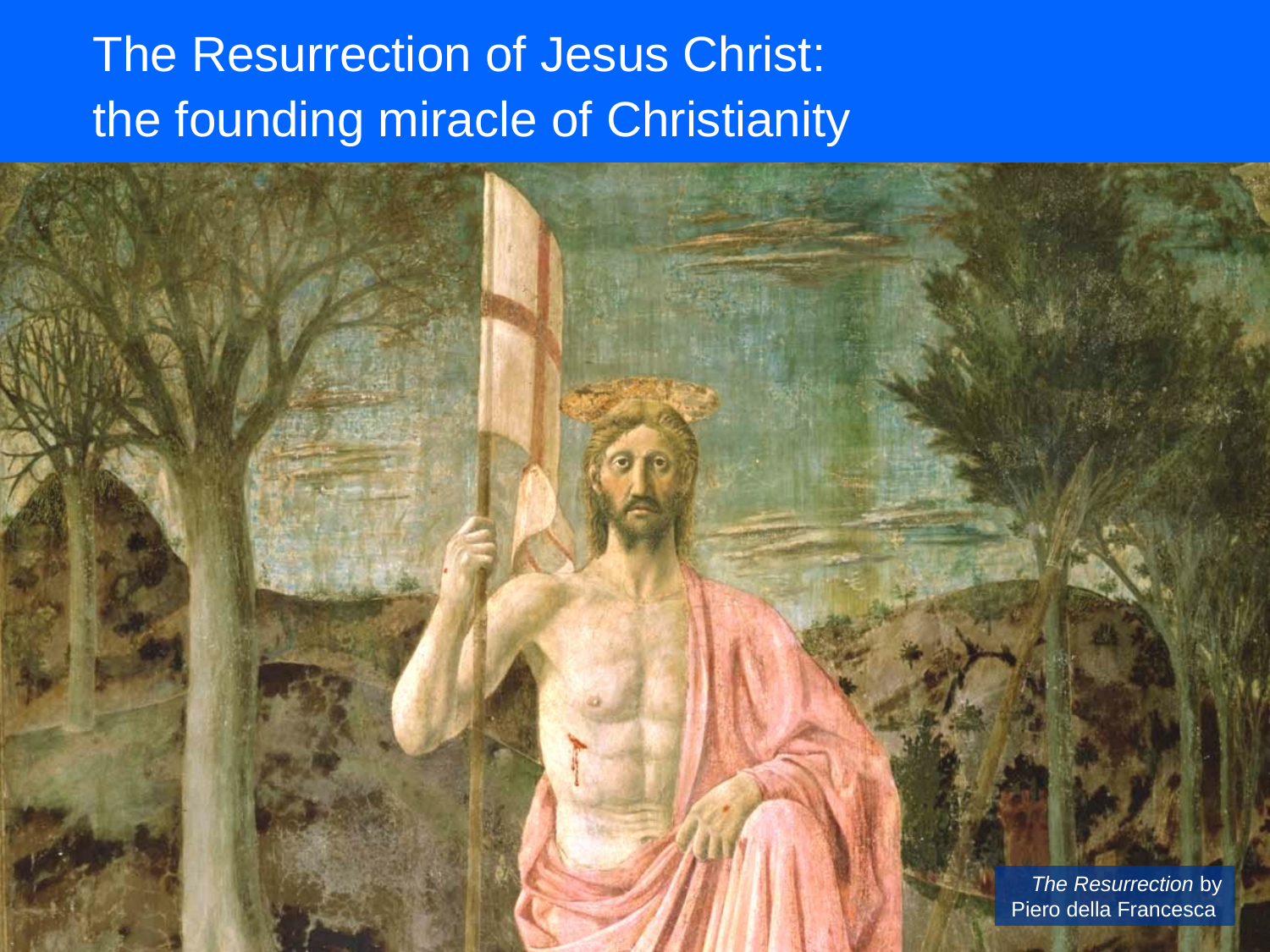

The Resurrection of Jesus Christ:
the founding miracle of Christianity
The Resurrection by Piero della Francesca